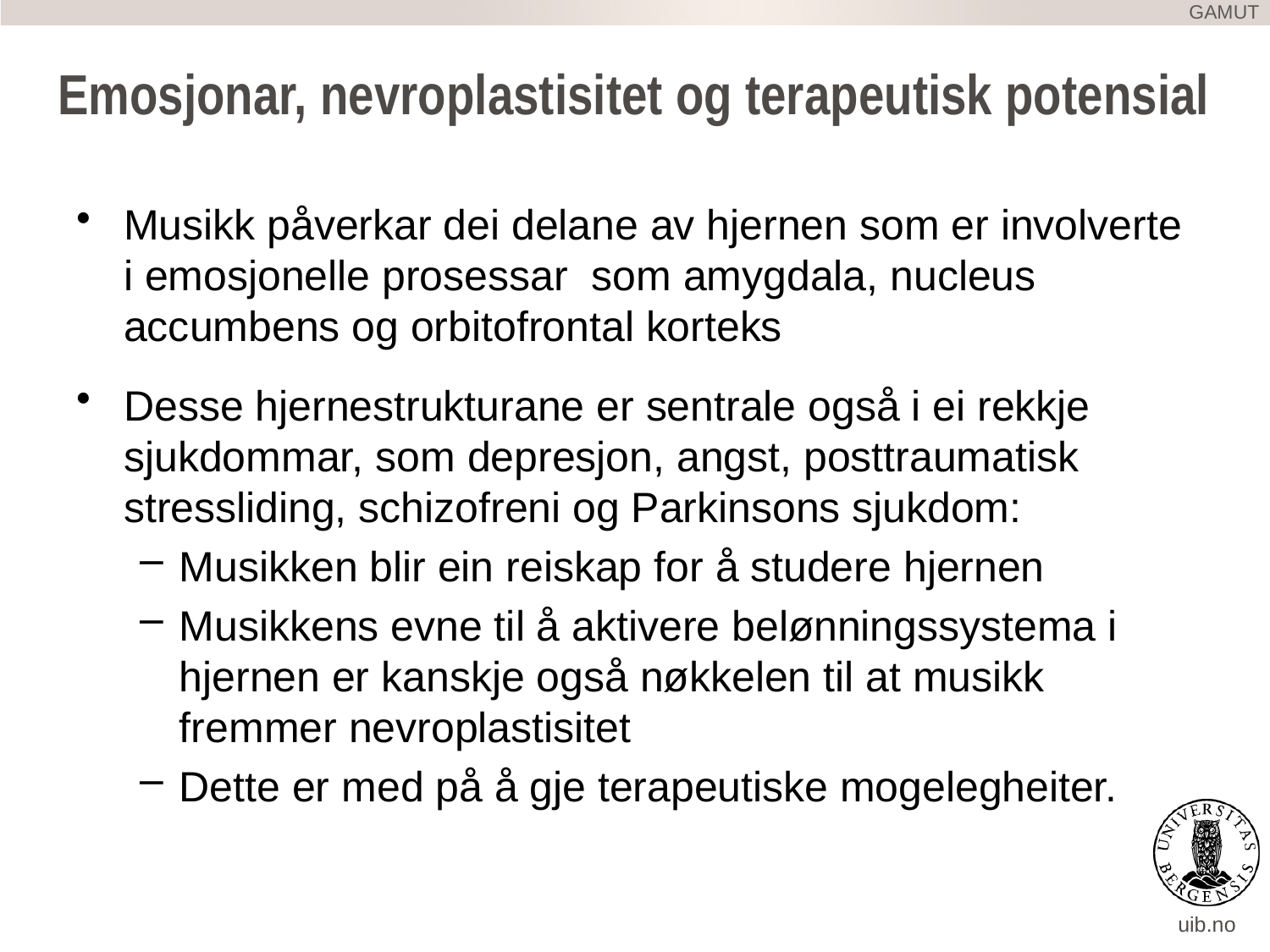

GAMUT
# Emosjonar, nevroplastisitet og terapeutisk potensial

Musikk påverkar dei delane av hjernen som er involverte i emosjonelle prosessar  som amygdala, nucleus accumbens og orbitofrontal korteks

Desse hjernestrukturane er sentrale også i ei rekkje sjukdommar, som depresjon, angst, posttraumatisk stressliding, schizofreni og Parkinsons sjukdom:
Musikken blir ein reiskap for å studere hjernen
Musikkens evne til å aktivere belønningssystema i hjernen er kanskje også nøkkelen til at musikk fremmer nevroplastisitet
Dette er med på å gje terapeutiske mogelegheiter.